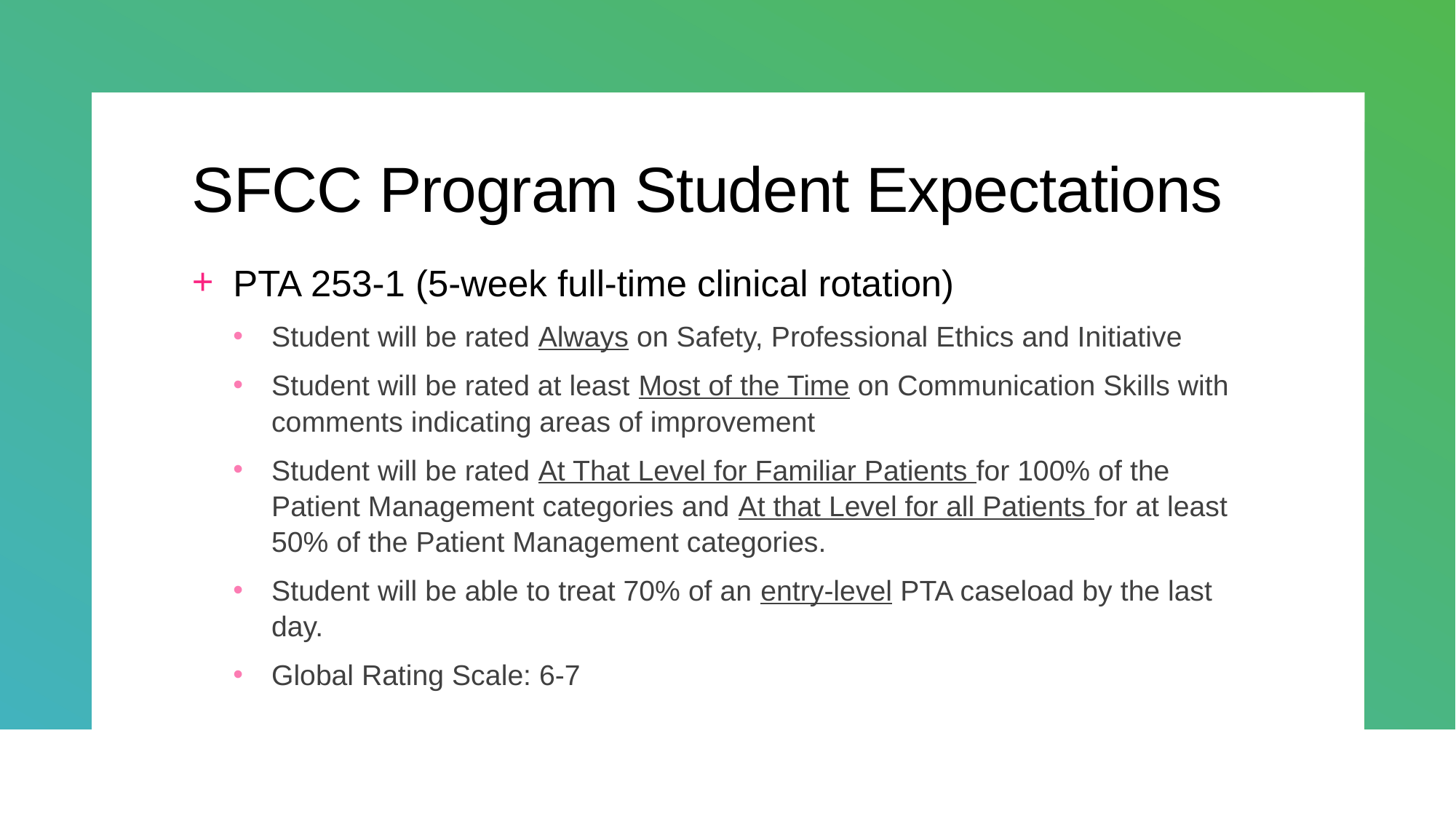

# SFCC Program Student Expectations
PTA 253-1 (5-week full-time clinical rotation)
Student will be rated Always on Safety, Professional Ethics and Initiative
Student will be rated at least Most of the Time on Communication Skills with comments indicating areas of improvement
Student will be rated At That Level for Familiar Patients for 100% of the Patient Management categories and At that Level for all Patients for at least 50% of the Patient Management categories.
Student will be able to treat 70% of an entry-level PTA caseload by the last day.
Global Rating Scale: 6-7